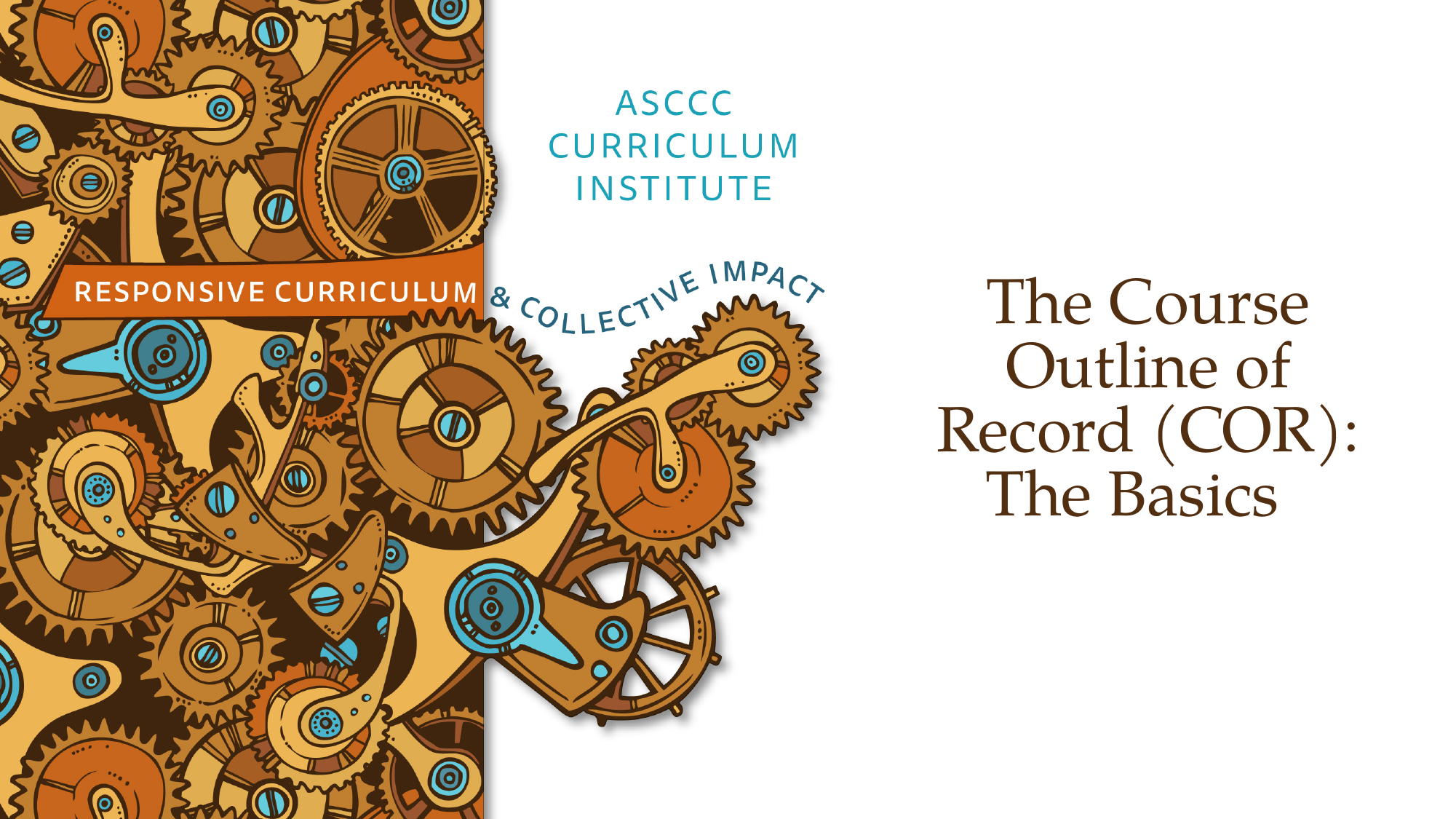

# The Course Outline of Record (COR): The Basics